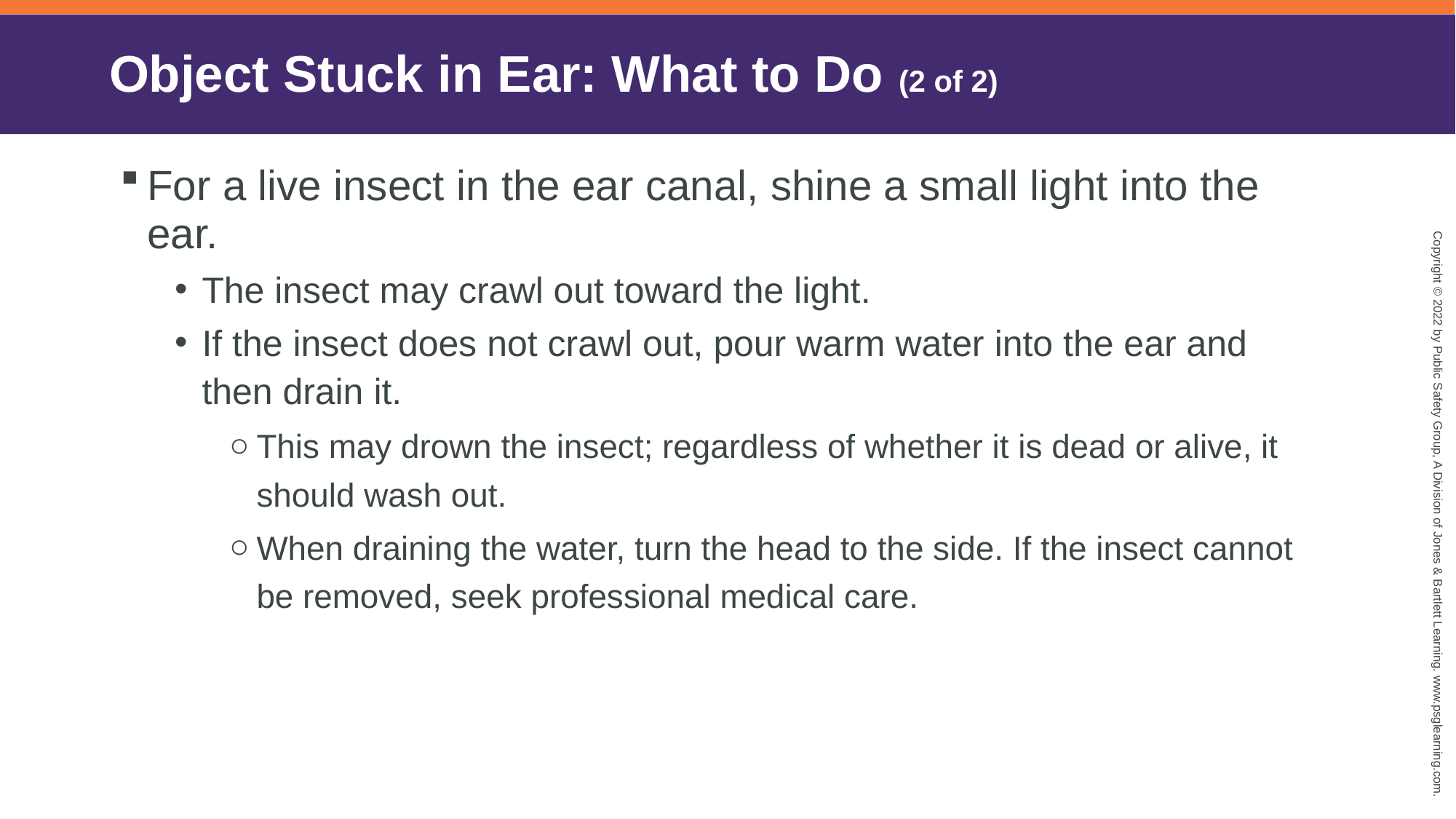

# Object Stuck in Ear: What to Do (2 of 2)
For a live insect in the ear canal, shine a small light into the ear.
The insect may crawl out toward the light.
If the insect does not crawl out, pour warm water into the ear and then drain it.
This may drown the insect; regardless of whether it is dead or alive, it should wash out.
When draining the water, turn the head to the side. If the insect cannot be removed, seek professional medical care.